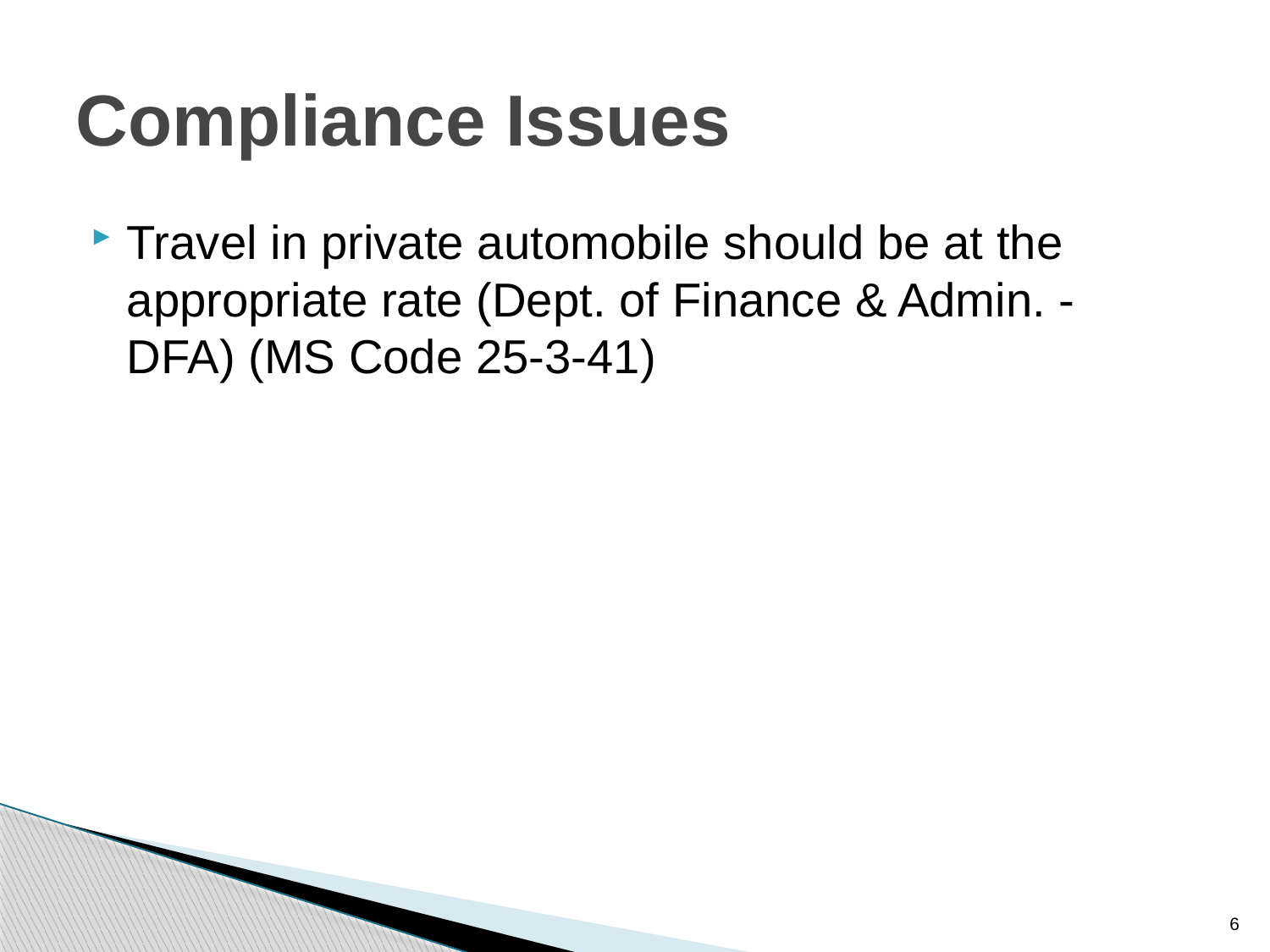

# Compliance Issues
Travel in private automobile should be at the appropriate rate (Dept. of Finance & Admin. - DFA) (MS Code 25-3-41)

6